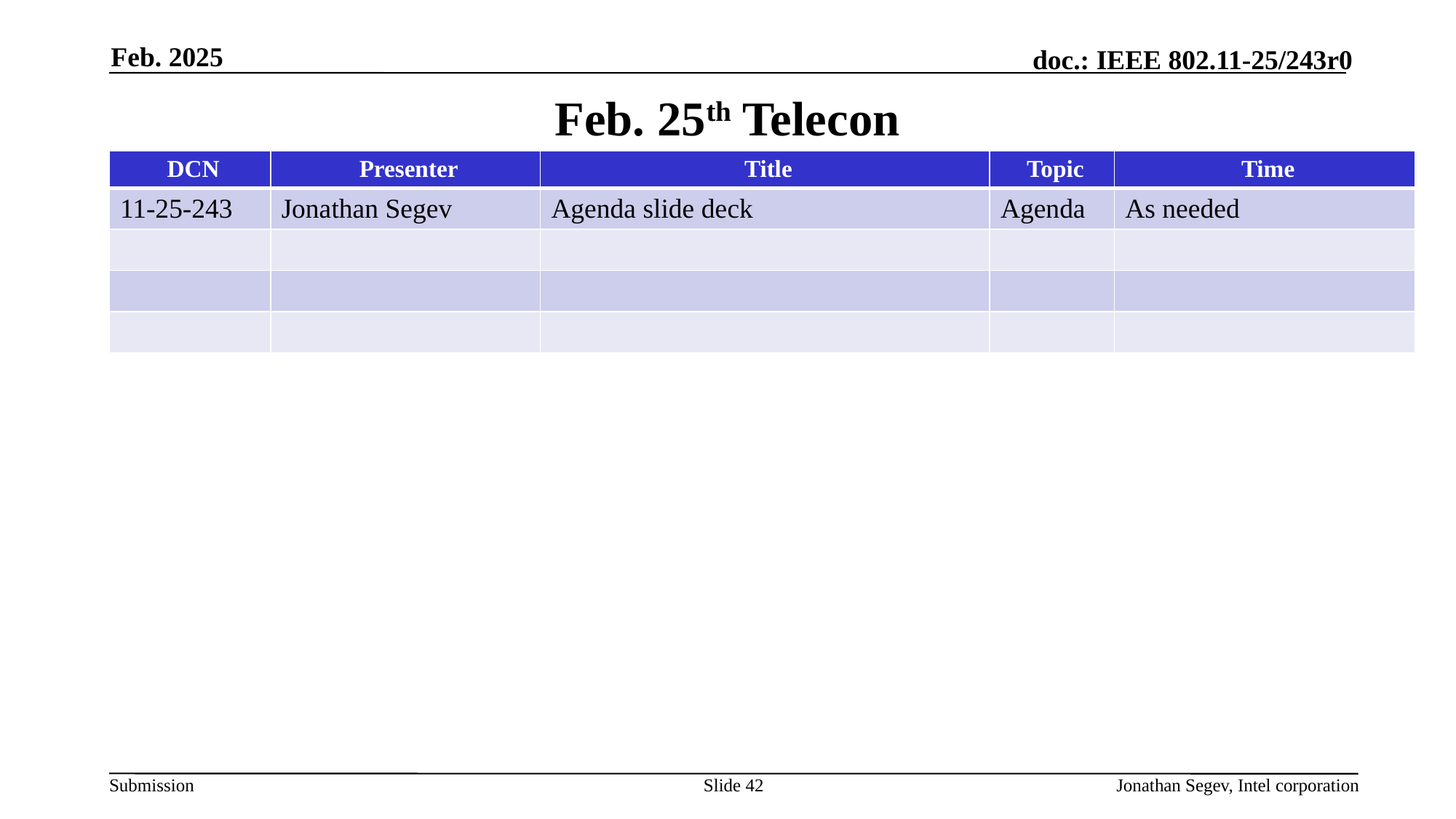

Feb. 2025
# Feb. 25th Telecon
| DCN | Presenter | Title | Topic | Time |
| --- | --- | --- | --- | --- |
| 11-25-243 | Jonathan Segev | Agenda slide deck | Agenda | As needed |
|  |  |  |  |  |
|  |  |  |  |  |
|  |  |  |  |  |
Slide 42
Jonathan Segev, Intel corporation